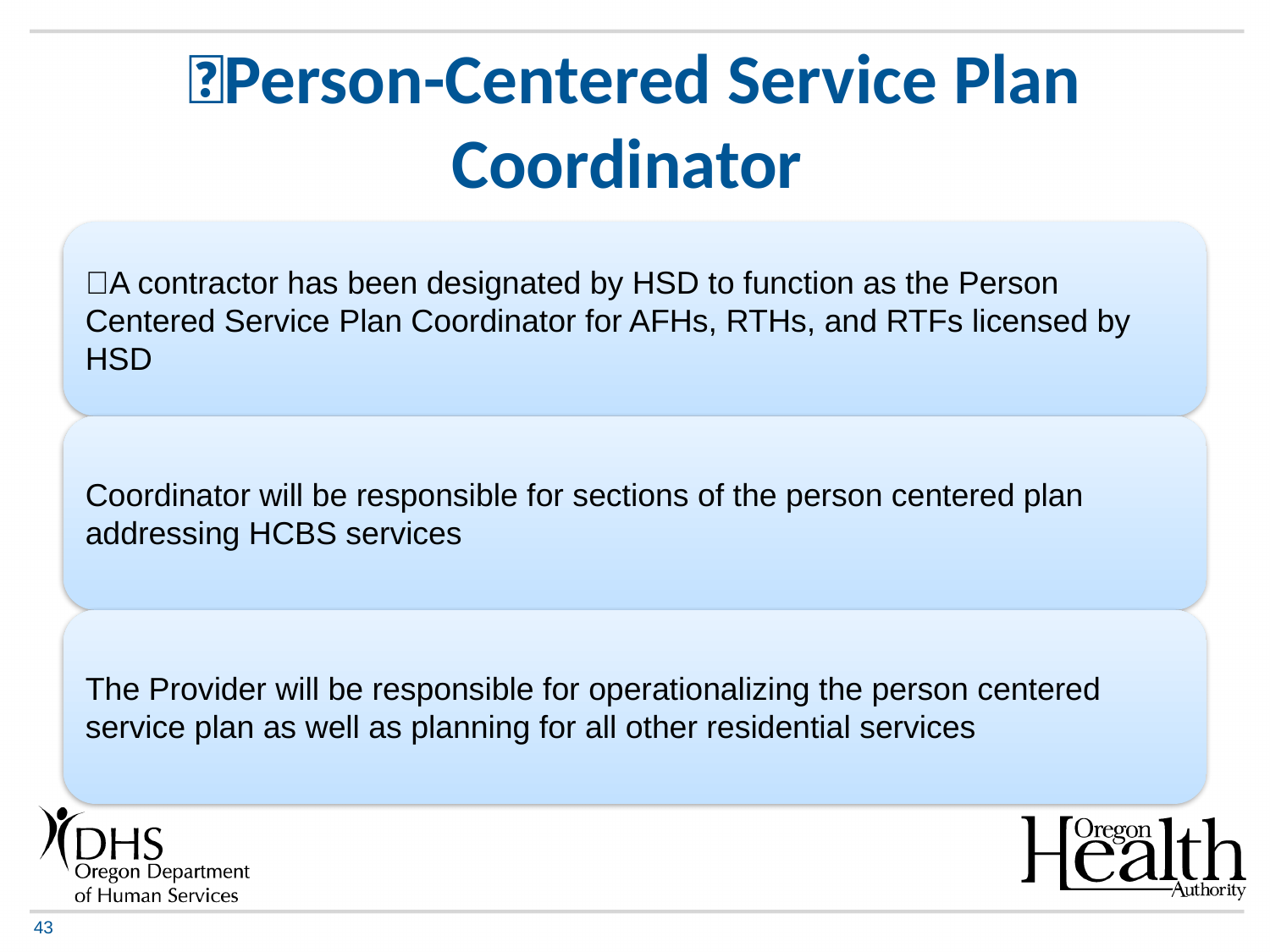

# 􏰀Person-Centered Service Plan Coordinator
􏰀A contractor has been designated by HSD to function as the Person Centered Service Plan Coordinator for AFHs, RTHs, and RTFs licensed by HSD
Coordinator will be responsible for sections of the person centered plan addressing HCBS services
The Provider will be responsible for operationalizing the person centered service plan as well as planning for all other residential services
43